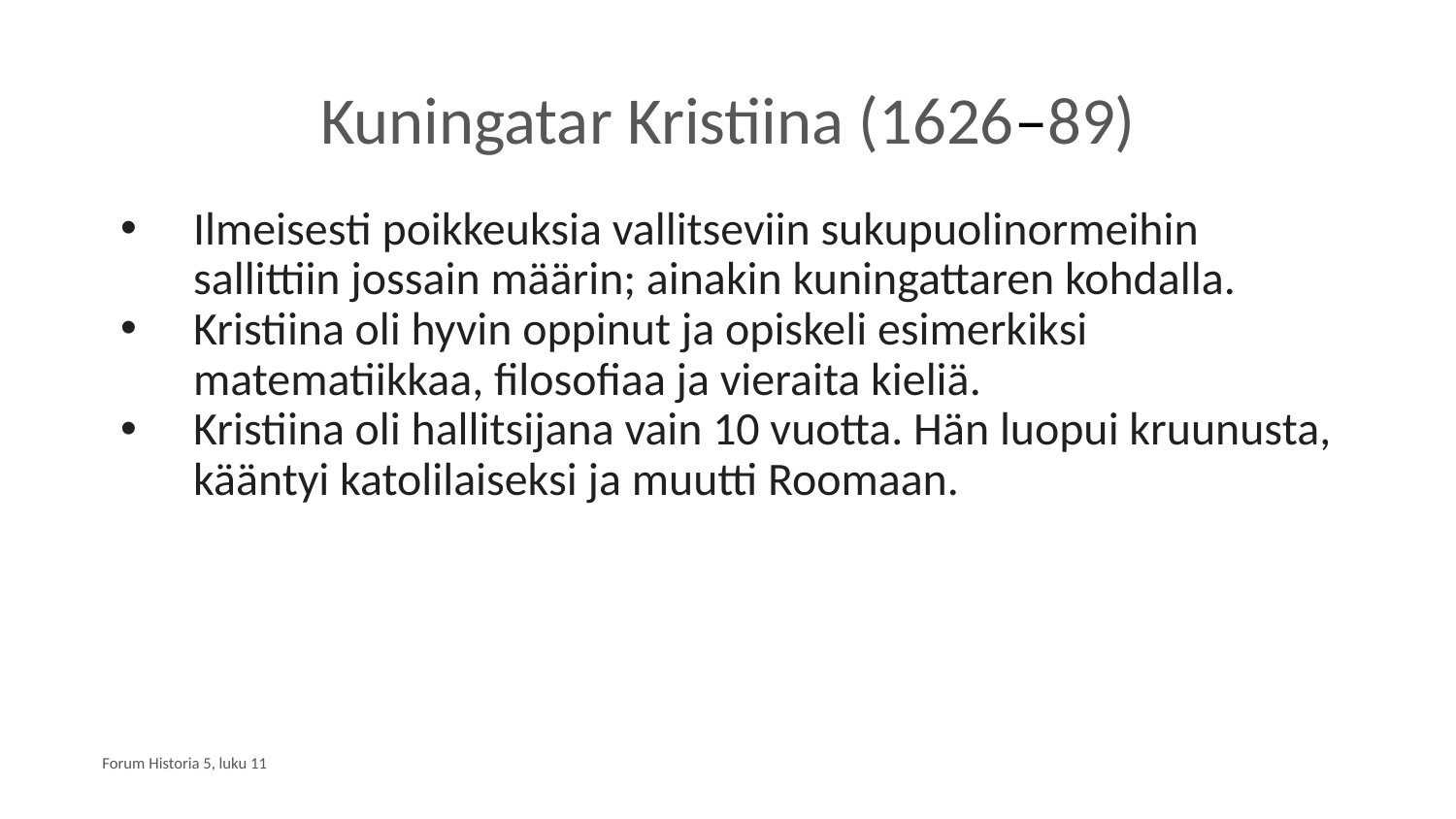

# Kuningatar Kristiina (1626–89)
Ilmeisesti poikkeuksia vallitseviin sukupuolinormeihin sallittiin jossain määrin; ainakin kuningattaren kohdalla.
Kristiina oli hyvin oppinut ja opiskeli esimerkiksi matematiikkaa, filosofiaa ja vieraita kieliä.
Kristiina oli hallitsijana vain 10 vuotta. Hän luopui kruunusta, kääntyi katolilaiseksi ja muutti Roomaan.
Forum Historia 5, luku 11